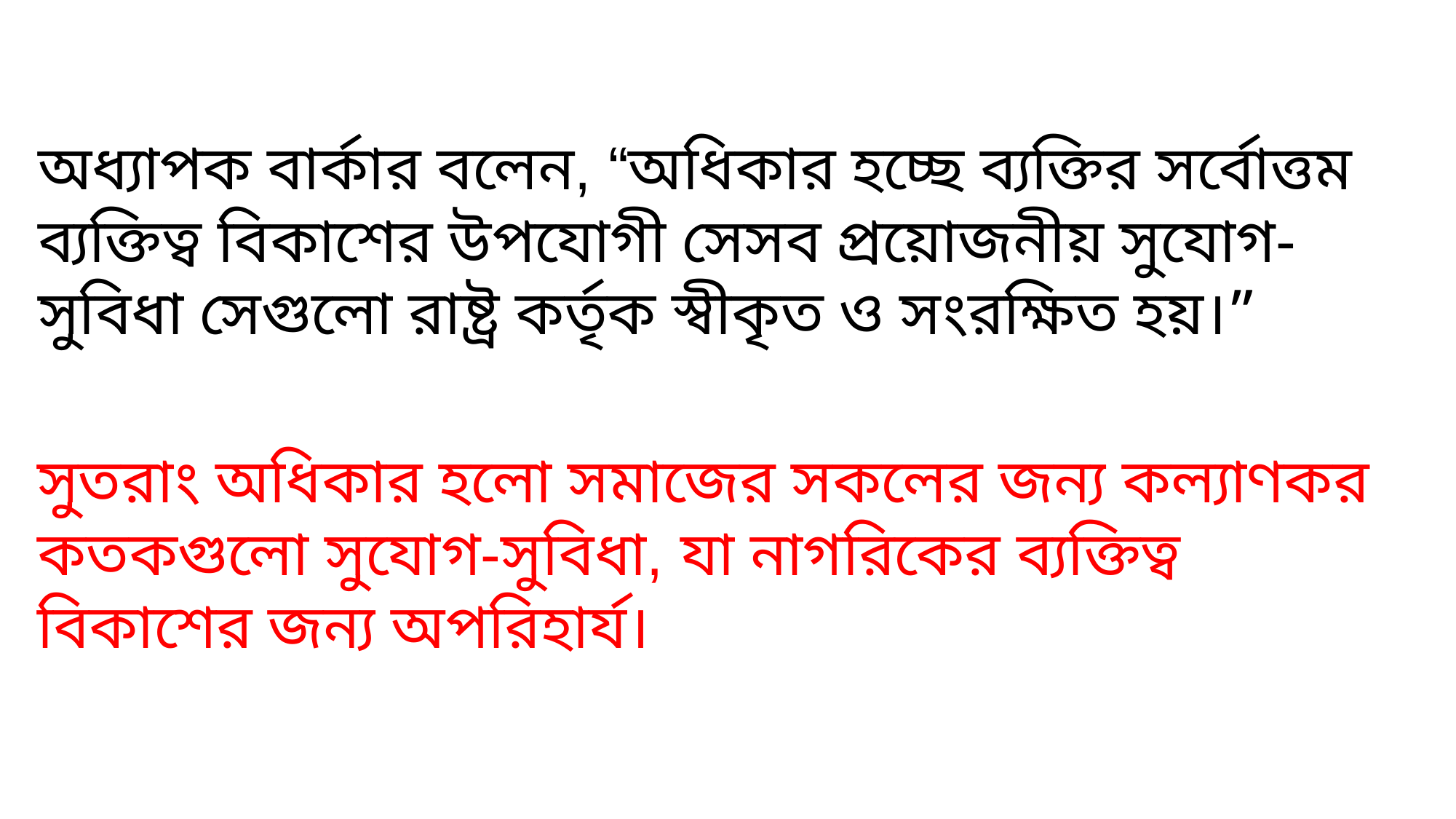

অধ্যাপক বার্কার বলেন, “অধিকার হচ্ছে ব্যক্তির সর্বোত্তম ব্যক্তিত্ব বিকাশের উপযোগী সেসব প্রয়োজনীয় সুযোগ-সুবিধা সেগুলো রাষ্ট্র কর্তৃক স্বীকৃত ও সংরক্ষিত হয়।”
সুতরাং অধিকার হলো সমাজের সকলের জন্য কল্যাণকর কতকগুলো সুযোগ-সুবিধা, যা নাগরিকের ব্যক্তিত্ব বিকাশের জন্য অপরিহার্য।